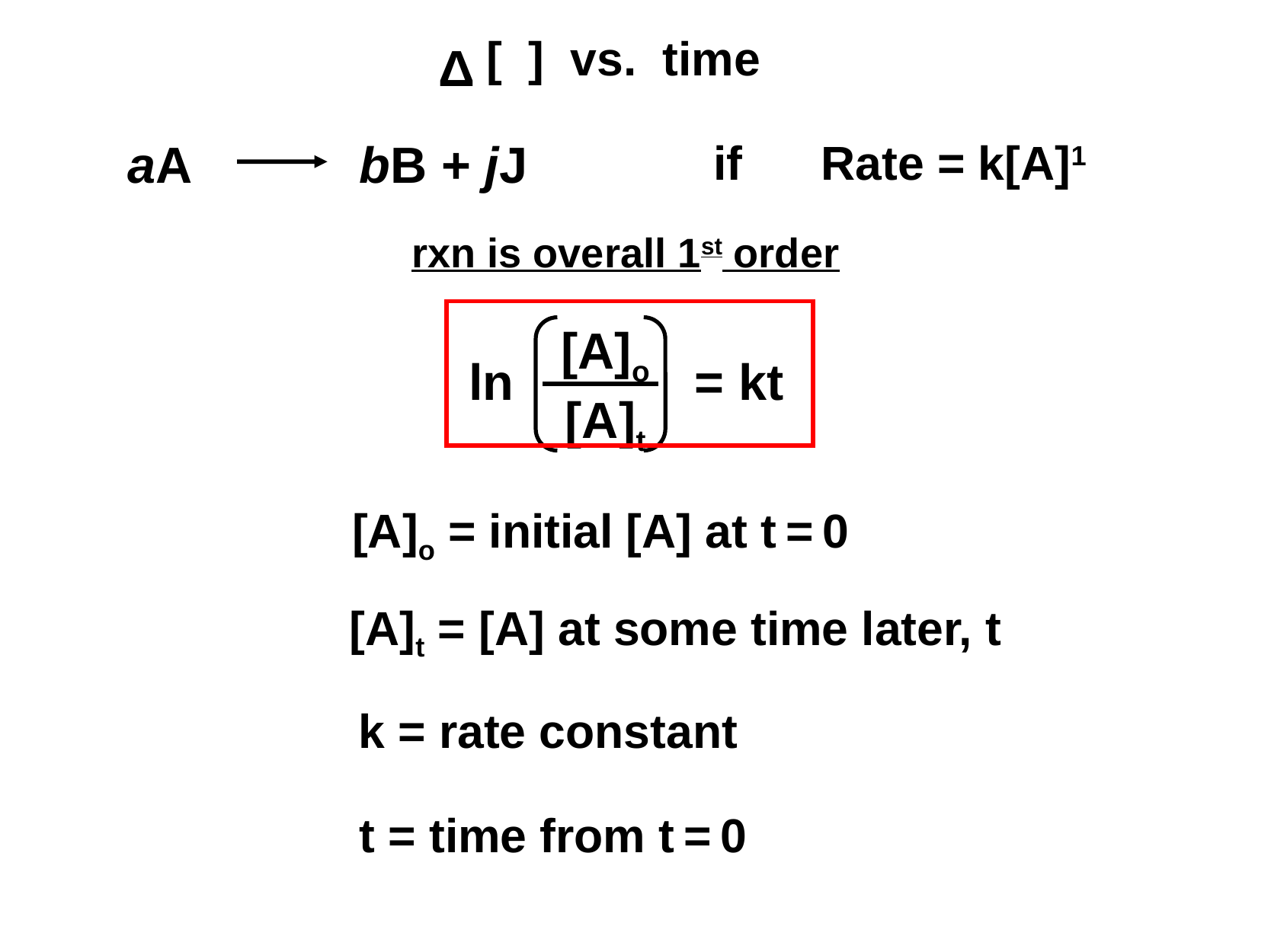

[  ]  vs.  time
Δ
aA
bB + jJ

if      Rate = k[A]1
rxn is overall 1st order

[A]o
[A]t
ln
= kt

[A]o = initial [A] at t = 0
[A]t = [A] at some time later, t
k = rate constant
t = time from t = 0